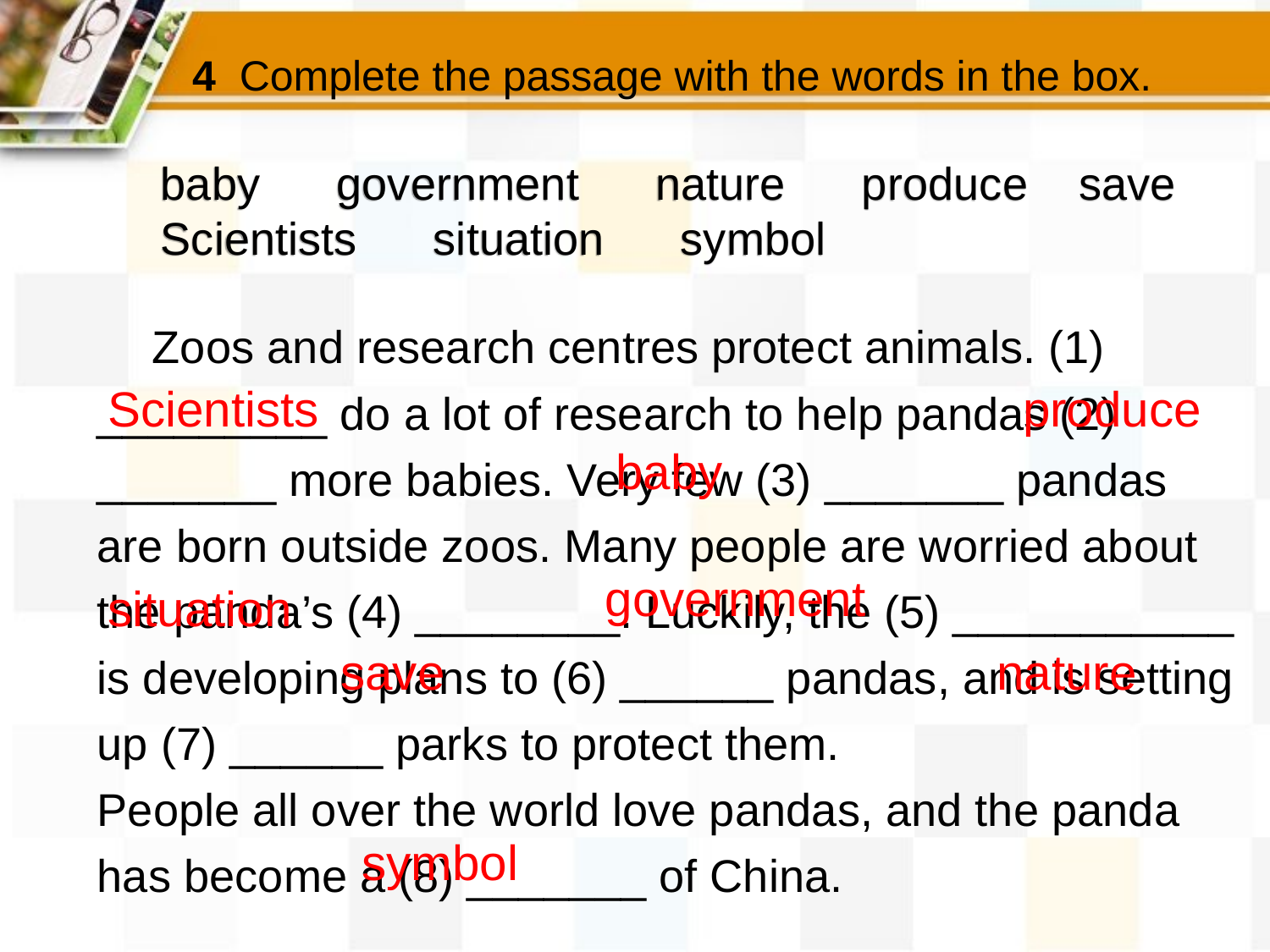

4  Complete the passage with the words in the box.
baby      government      nature      produce    save
Scientists      situation      symbol
    Zoos and research centres protect animals. (1) _________ do a lot of research to help pandas (2) _______ more babies. Very few (3) _______ pandas are born outside zoos. Many people are worried about the panda’s (4) ________. Luckily, the (5) ___________ is developing plans to (6) ______ pandas, and is setting up (7) ______ parks to protect them.
People all over the world love pandas, and the panda has become a (8) _______ of China.
Scientists
produce
baby
government
situation
save
nature
symbol